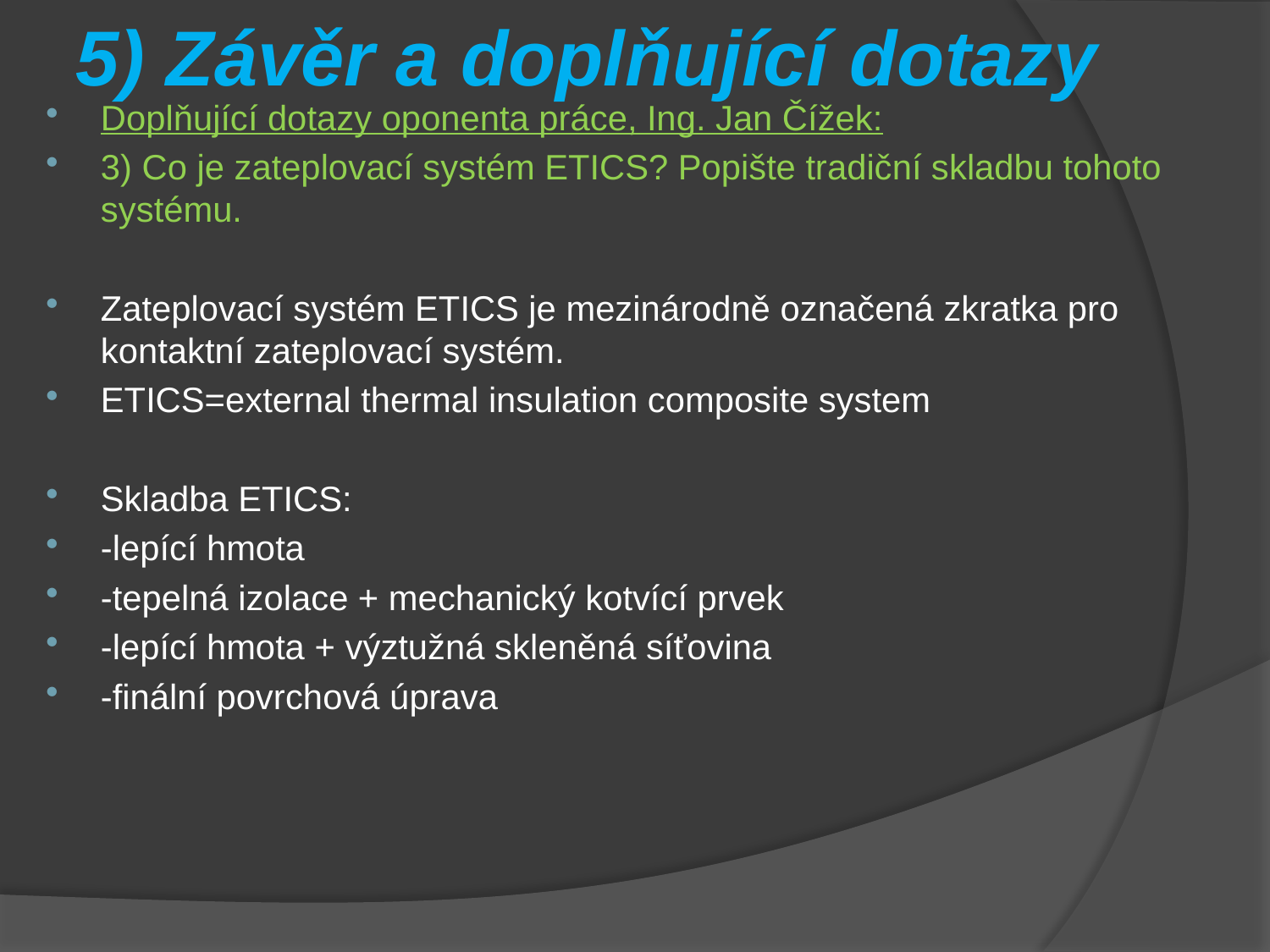

# 5) Závěr a doplňující dotazy
Doplňující dotazy oponenta práce, Ing. Jan Čížek:
3) Co je zateplovací systém ETICS? Popište tradiční skladbu tohoto systému.

Zateplovací systém ETICS je mezinárodně označená zkratka pro kontaktní zateplovací systém.
ETICS=external thermal insulation composite system

Skladba ETICS:
-lepící hmota
-tepelná izolace + mechanický kotvící prvek
-lepící hmota + výztužná skleněná síťovina
-finální povrchová úprava